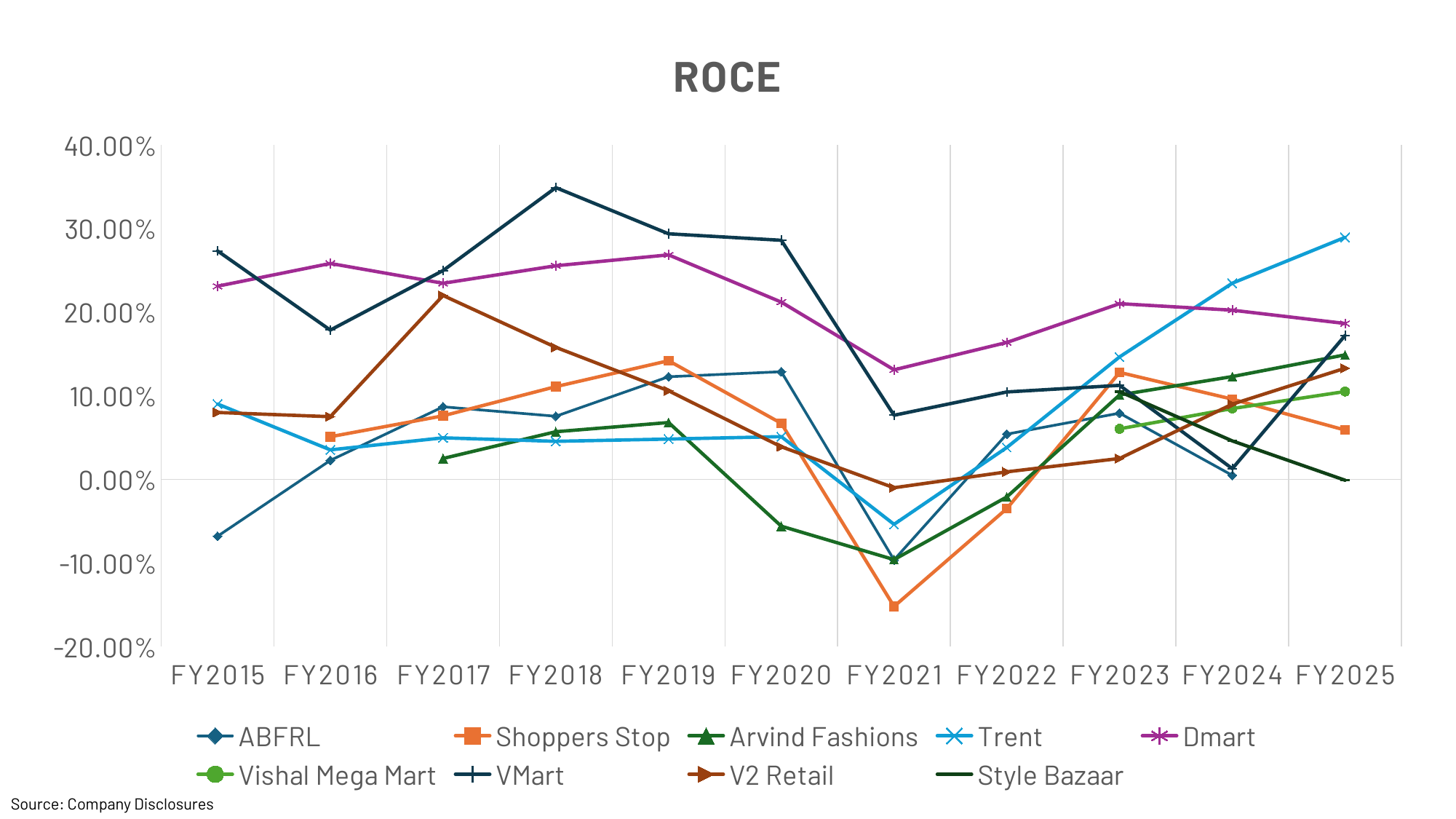

### Chart: ROCE

| Category | ABFRL | Shoppers Stop | Arvind Fashions | Trent | Dmart | Vishal Mega Mart | VMart | V2 Retail | Style Bazaar |
|---|---|---|---|---|---|---|---|---|---|
| FY2015 | -0.068 | None | None | 0.0902 | 0.2311 | None | 0.2733 | 0.08 | None |
| FY2016 | 0.0227 | 0.051 | None | 0.0353 | 0.2583 | None | 0.1786 | 0.075 | None |
| FY2017 | 0.0868 | 0.076 | 0.025 | 0.0497 | 0.2346 | None | 0.2498 | 0.22 | None |
| FY2018 | 0.0755 | 0.111 | 0.057 | 0.0455 | 0.2556 | None | 0.349 | 0.158 | None |
| FY2019 | 0.1228 | 0.142 | 0.068 | 0.0482 | 0.2686 | None | 0.2938 | 0.106 | None |
| FY2020 | 0.1288 | 0.067 | -0.056 | 0.0511 | 0.2121 | None | 0.286 | 0.039 | None |
| FY2021 | -0.0963 | -0.152 | -0.096 | -0.0538 | 0.1311 | None | 0.0767 | -0.01 | None |
| FY2022 | 0.0541 | -0.035 | -0.021 | 0.0381 | 0.1638 | None | 0.1046 | 0.009 | None |
| FY2023 | 0.0792 | 0.128 | 0.101 | 0.1465 | 0.2102 | 0.0605 | 0.1125 | 0.025 | 0.105 |
| FY2024 | 0.0048 | 0.096 | 0.123 | 0.2347 | 0.2024 | 0.0847 | 0.0128 | 0.09 | 0.046 |
| FY2025 | None | 0.059 | 0.149 | 0.2895 | 0.1865 | 0.1051 | 0.1721 | 0.133 | -0.001 |
Source: Company Disclosures